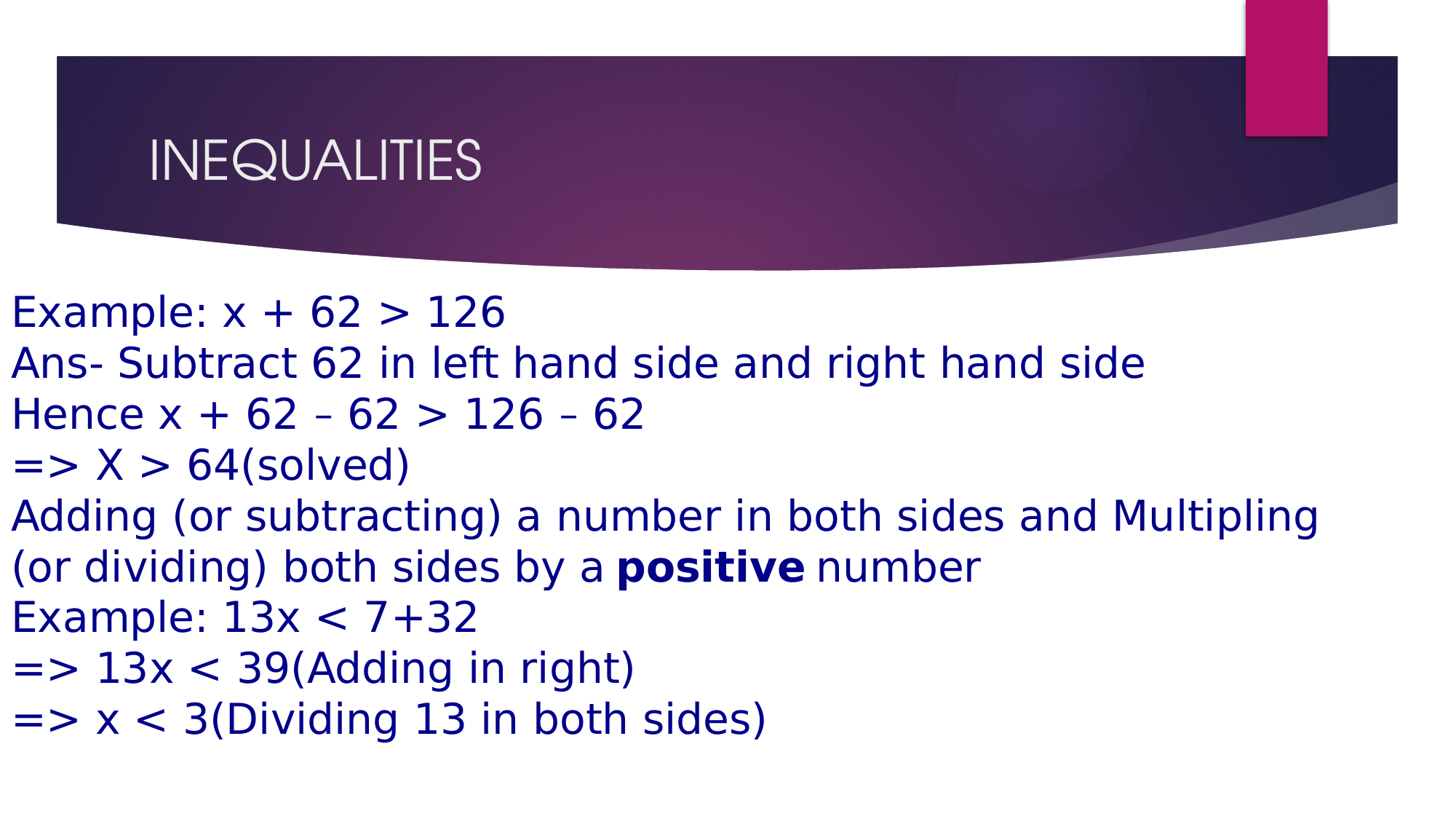

# INEQUALITIES
Example: x + 62 > 126
Ans- Subtract 62 in left hand side and right hand side
Hence x + 62 – 62 > 126 – 62
=> X > 64(solved)
Adding (or subtracting) a number in both sides and Multipling
(or dividing) both sides by a positive number
Example: 13x < 7+32
=> 13x < 39(Adding in right)
=> x < 3(Dividing 13 in both sides)